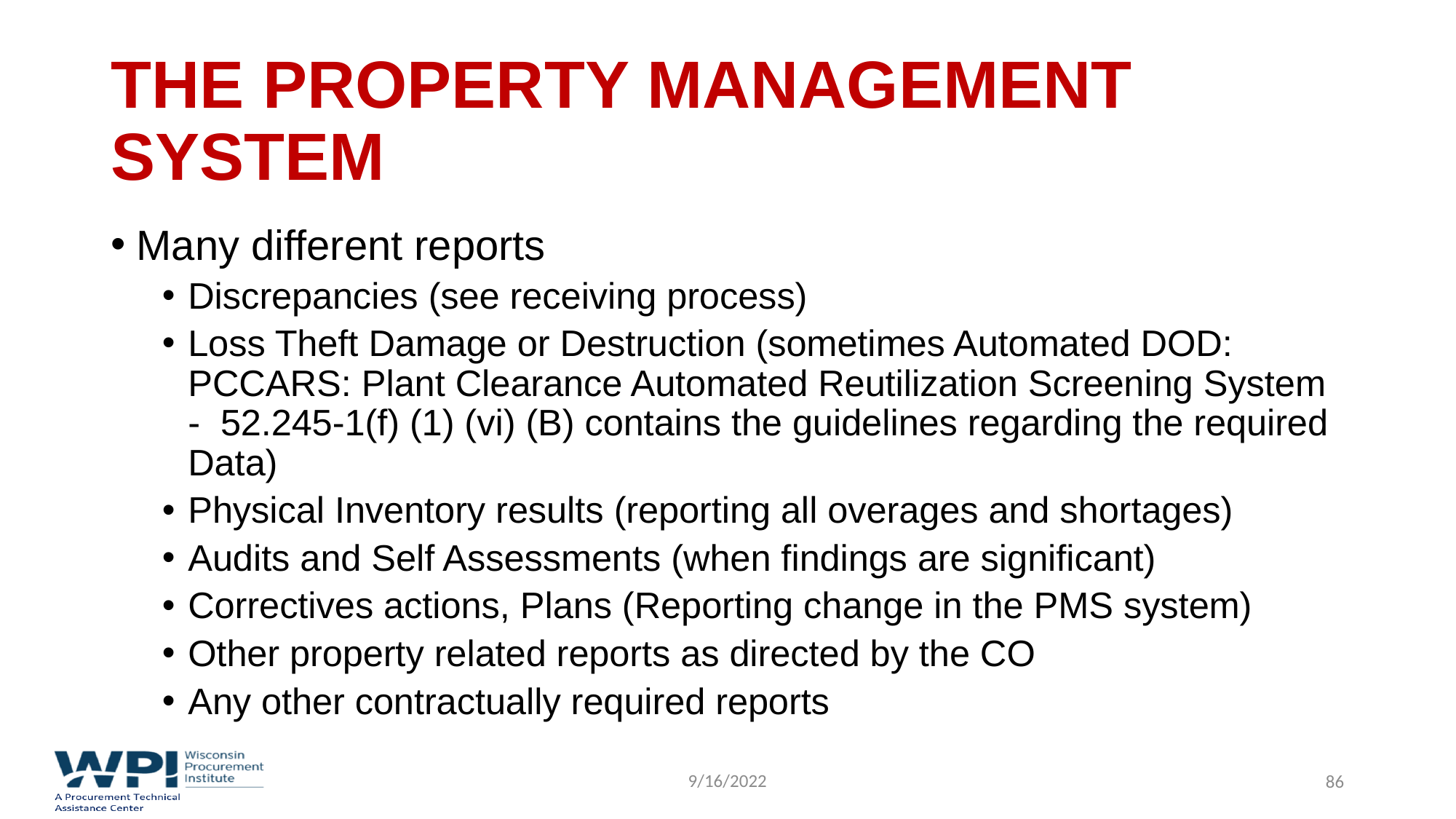

# The Property Management System
Many different reports
Discrepancies (see receiving process)
Loss Theft Damage or Destruction (sometimes Automated DOD: PCCARS: Plant Clearance Automated Reutilization Screening System -  52.245-1(f) (1) (vi) (B) contains the guidelines regarding the required Data)
Physical Inventory results (reporting all overages and shortages)
Audits and Self Assessments (when findings are significant)
Correctives actions, Plans (Reporting change in the PMS system)
Other property related reports as directed by the CO
Any other contractually required reports

9/16/2022
86